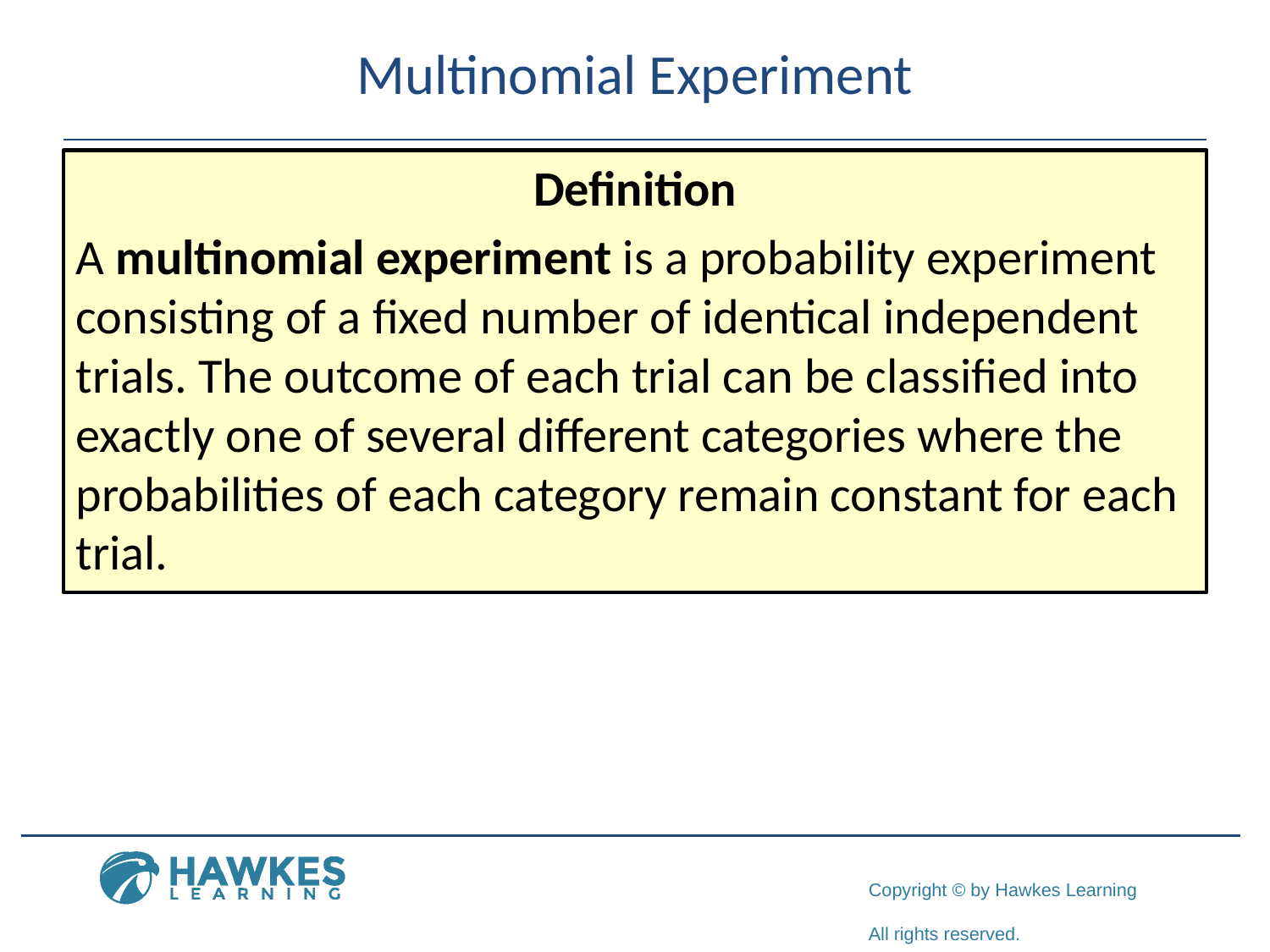

# Multinomial Experiment
Definition
A multinomial experiment is a probability experiment consisting of a fixed number of identical independent trials. The outcome of each trial can be classified into exactly one of several different categories where the probabilities of each category remain constant for each trial.